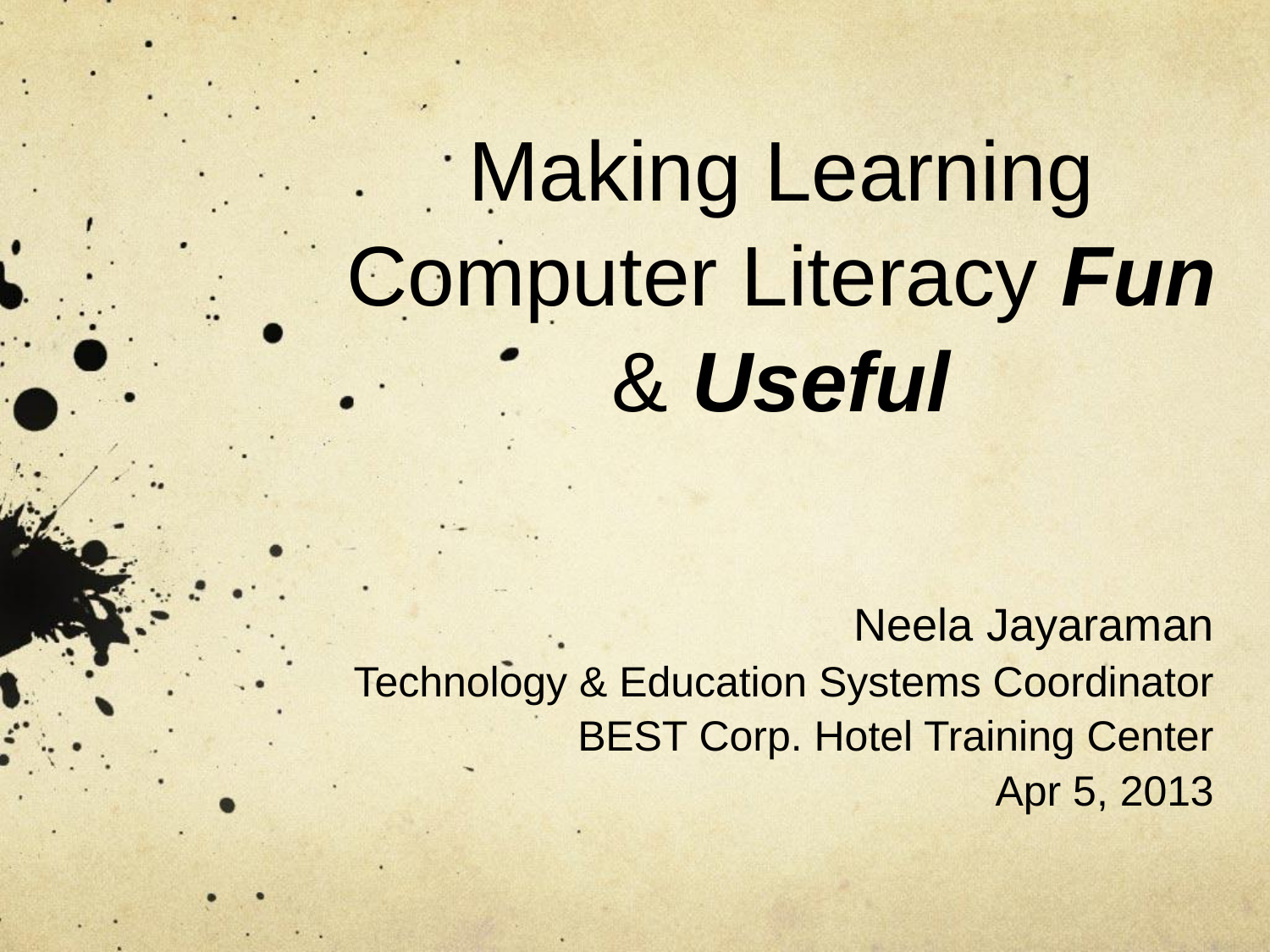

# Making Learning Computer Literacy Fun & Useful
Neela Jayaraman
Technology & Education Systems Coordinator
BEST Corp. Hotel Training Center
Apr 5, 2013